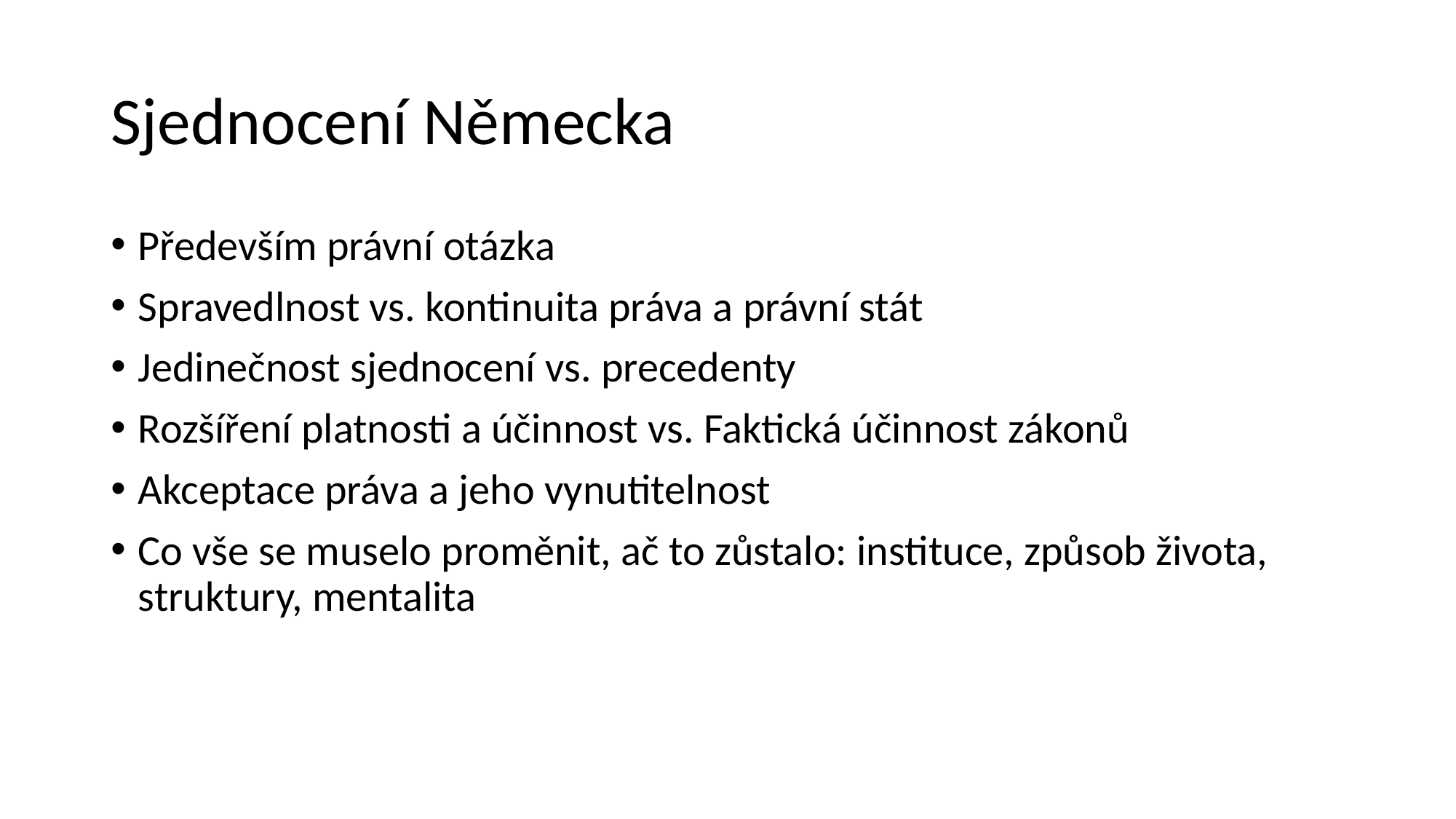

# Sjednocení Německa
Především právní otázka
Spravedlnost vs. kontinuita práva a právní stát
Jedinečnost sjednocení vs. precedenty
Rozšíření platnosti a účinnost vs. Faktická účinnost zákonů
Akceptace práva a jeho vynutitelnost
Co vše se muselo proměnit, ač to zůstalo: instituce, způsob života, struktury, mentalita